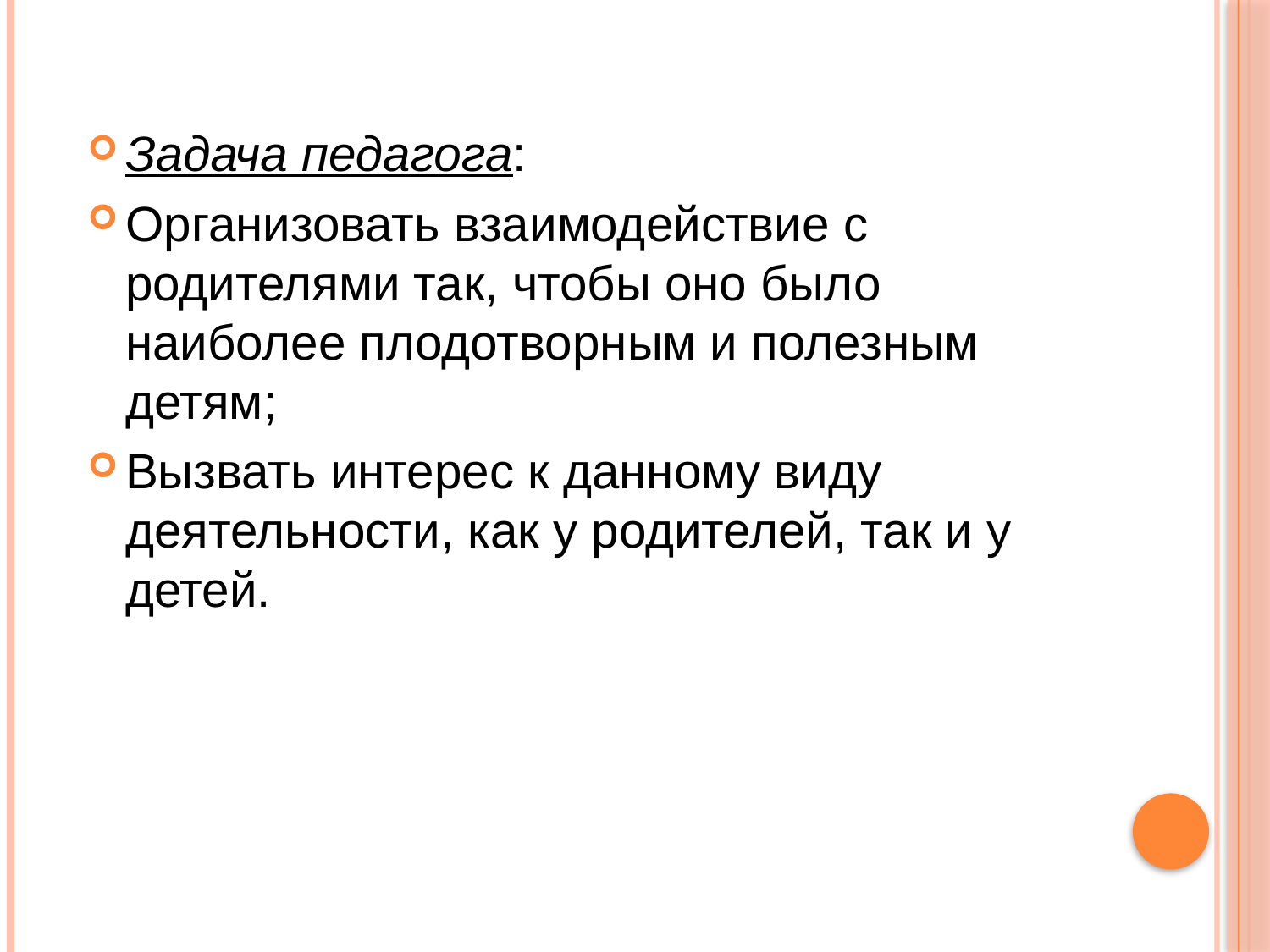

Задача педагога:
Организовать взаимодействие с родителями так, чтобы оно было наиболее плодотворным и полезным детям;
Вызвать интерес к данному виду деятельности, как у родителей, так и у детей.